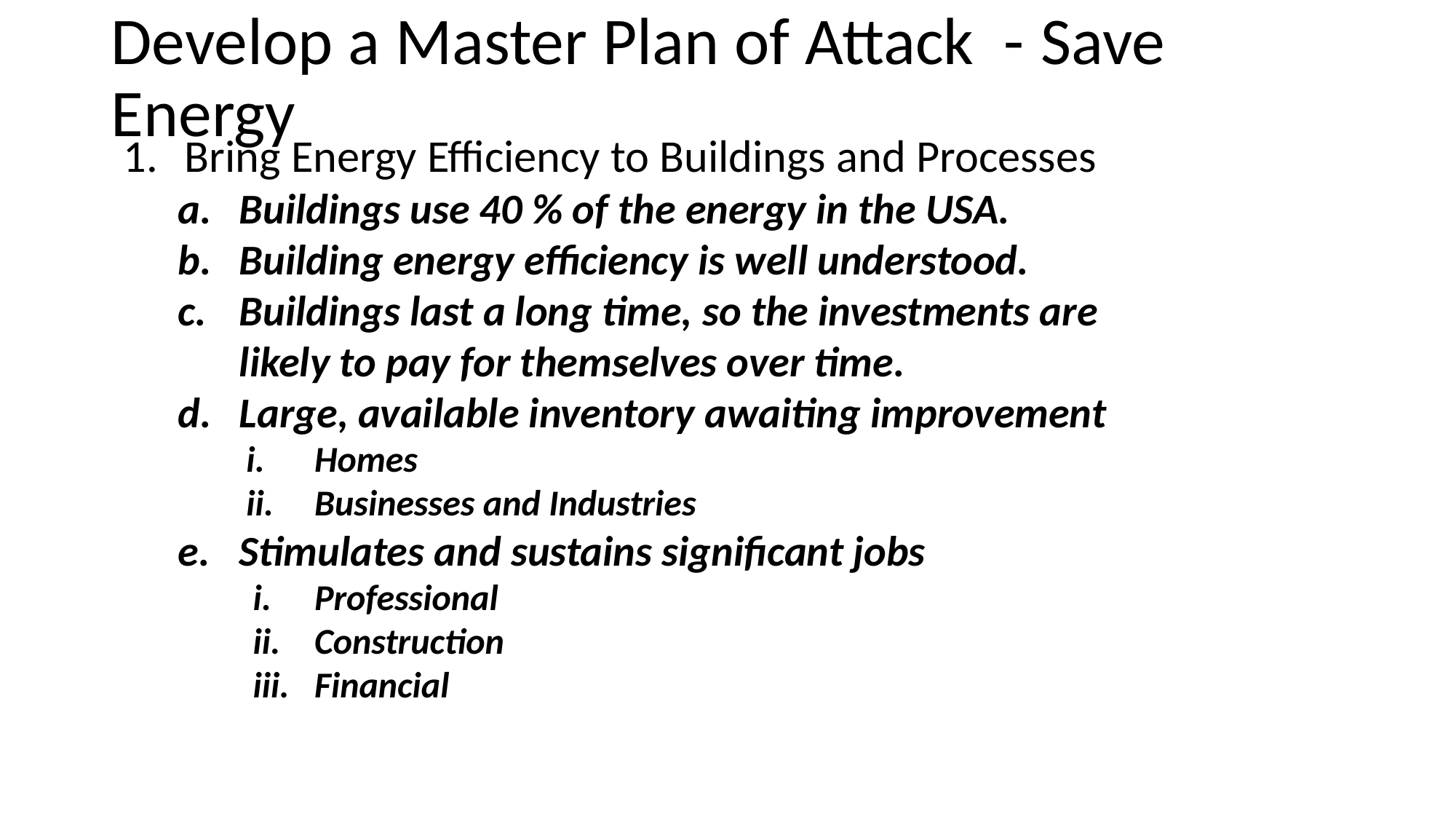

# Develop a Master Plan of Attack  - Save Energy
Bring Energy Efficiency to Buildings and Processes
Buildings use 40 % of the energy in the USA.
Building energy efficiency is well understood.
Buildings last a long time, so the investments are
likely to pay for themselves over time.
Large, available inventory awaiting improvement
Homes
Businesses and Industries
Stimulates and sustains significant jobs
Professional
Construction
Financial